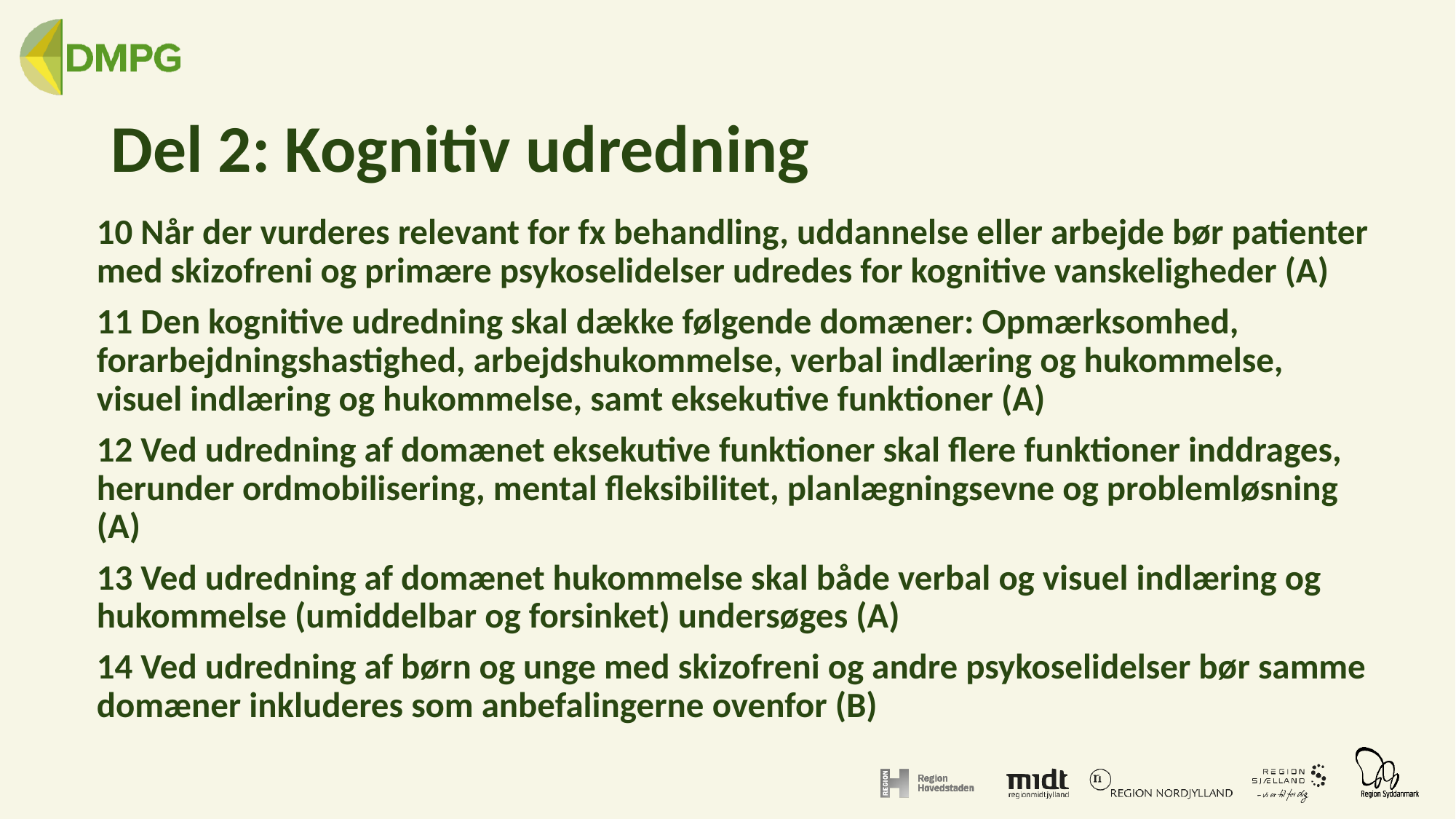

# Del 2: Kognitiv udredning
10 Når der vurderes relevant for fx behandling, uddannelse eller arbejde bør patienter med skizofreni og primære psykoselidelser udredes for kognitive vanskeligheder (A)
11 Den kognitive udredning skal dække følgende domæner: Opmærksomhed, forarbejdningshastighed, arbejdshukommelse, verbal indlæring og hukommelse, visuel indlæring og hukommelse, samt eksekutive funktioner (A)
12 Ved udredning af domænet eksekutive funktioner skal flere funktioner inddrages, herunder ordmobilisering, mental fleksibilitet, planlægningsevne og problemløsning (A)
13 Ved udredning af domænet hukommelse skal både verbal og visuel indlæring og hukommelse (umiddelbar og forsinket) undersøges (A)
14 Ved udredning af børn og unge med skizofreni og andre psykoselidelser bør samme domæner inkluderes som anbefalingerne ovenfor (B)